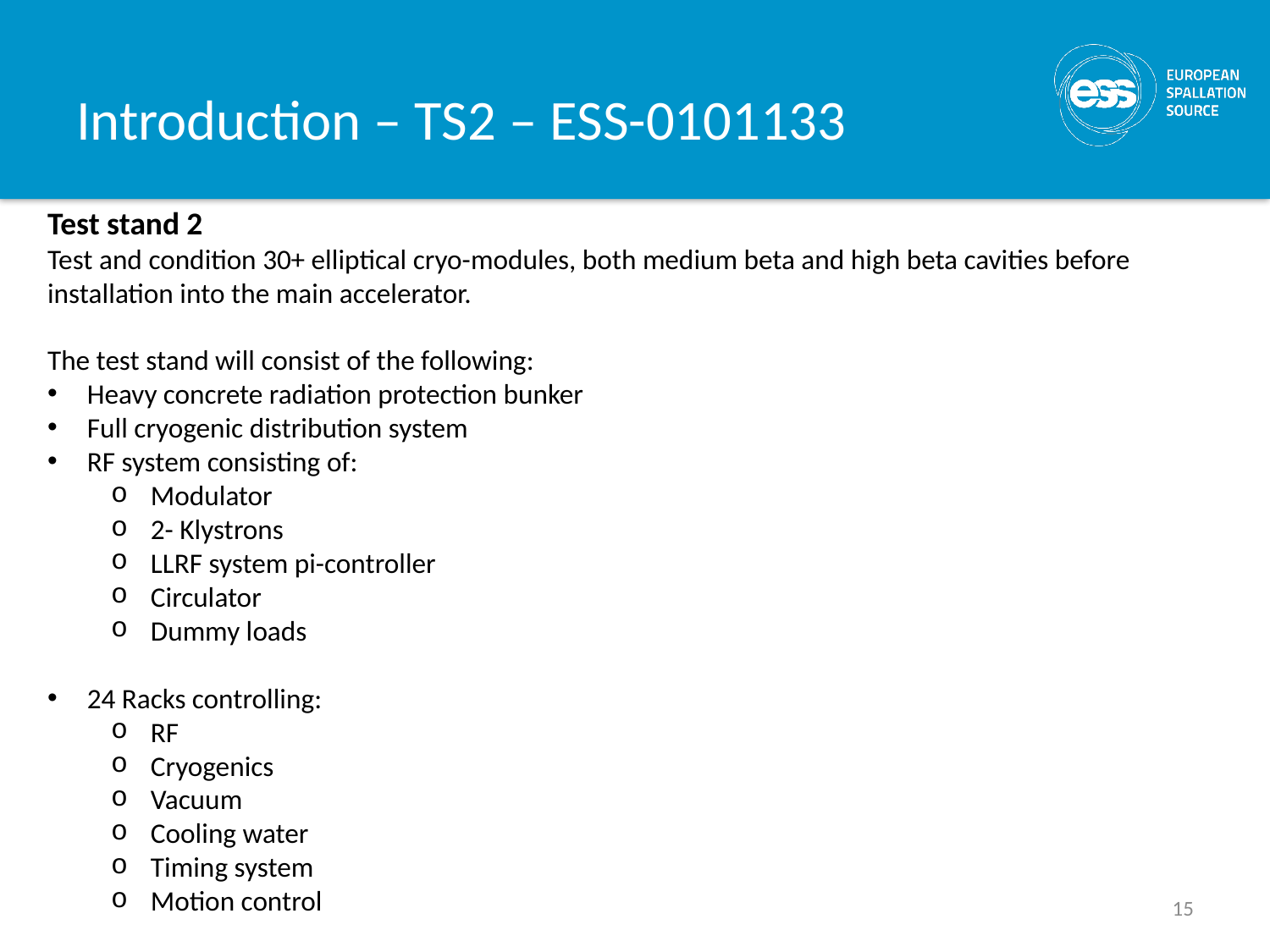

# Introduction – TS2 – ESS-0101133
Test stand 2
Test and condition 30+ elliptical cryo-modules, both medium beta and high beta cavities before installation into the main accelerator.

The test stand will consist of the following:
Heavy concrete radiation protection bunker
Full cryogenic distribution system
RF system consisting of:
Modulator
2- Klystrons
LLRF system pi-controller
Circulator
Dummy loads

24 Racks controlling:
RF
Cryogenics
Vacuum
Cooling water
Timing system
Motion control
15